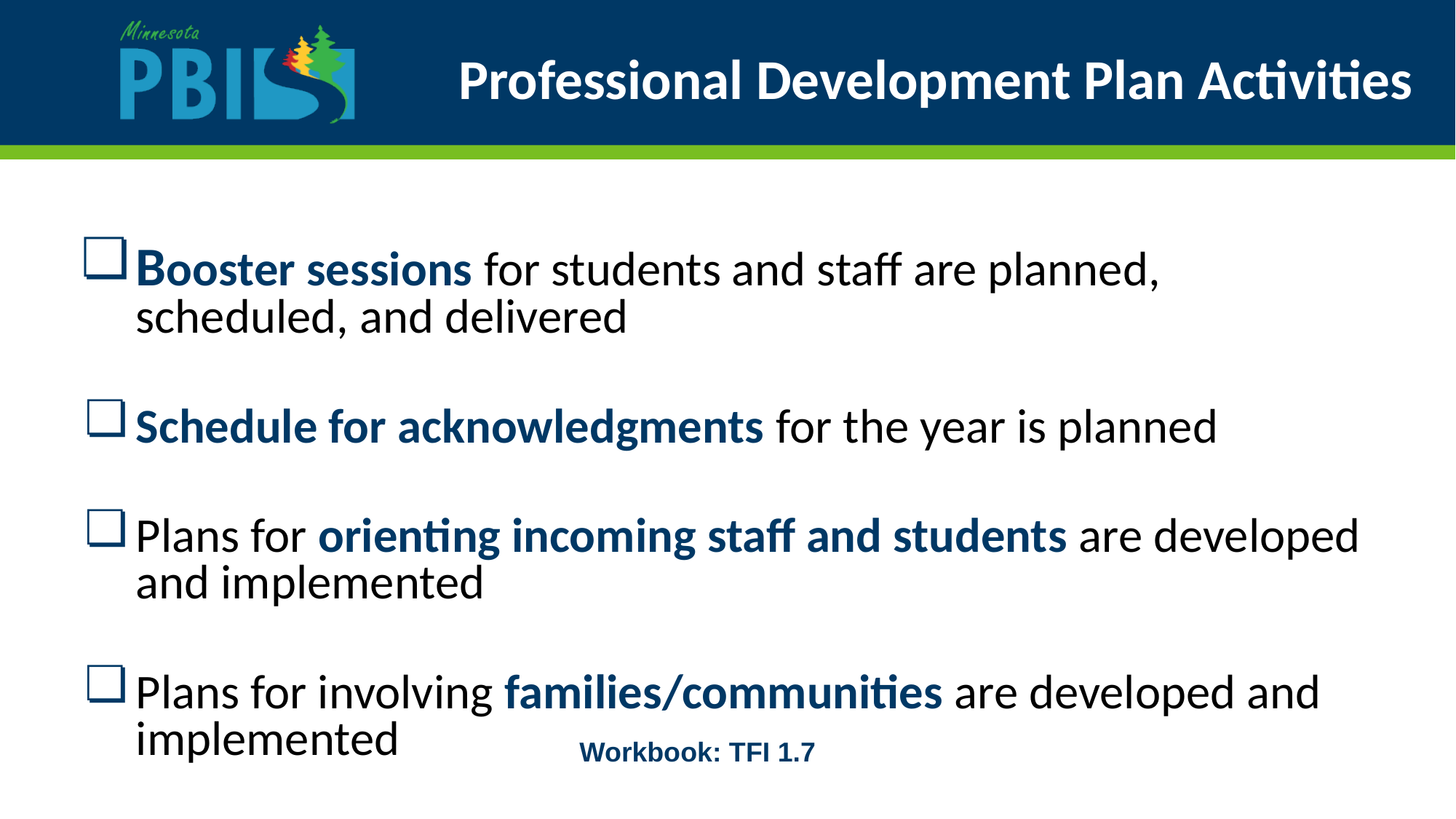

# Professional Development Plan Activities

Booster sessions for students and staff are planned, scheduled, and delivered

Schedule for acknowledgments for the year is planned

Plans for orienting incoming staff and students are developed and implemented

Plans for involving families/communities are developed and implemented

Workbook: TFI 1.7